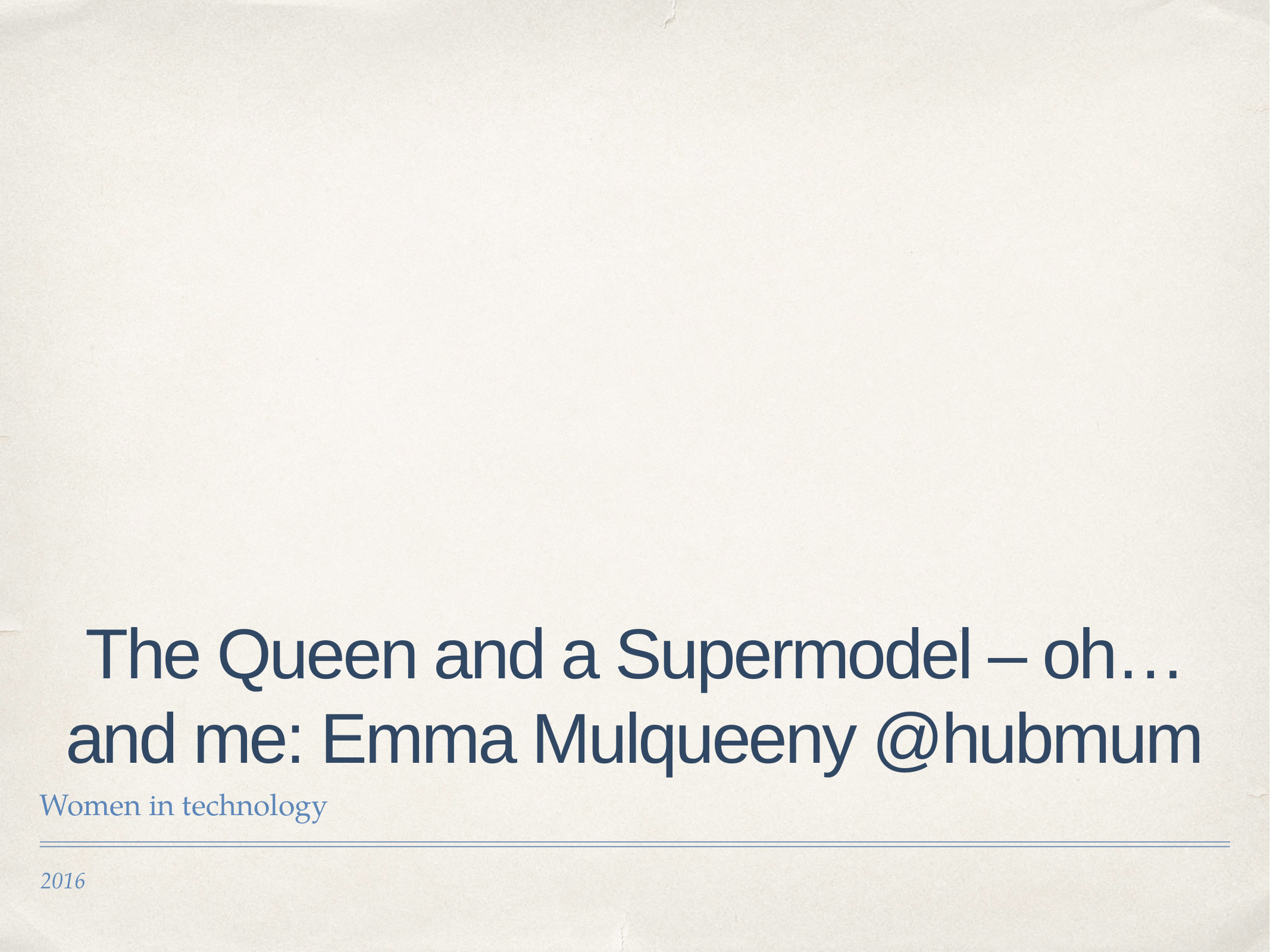

# The Queen and a Supermodel – oh… and me: Emma Mulqueeny @hubmum
Women in technology
2016